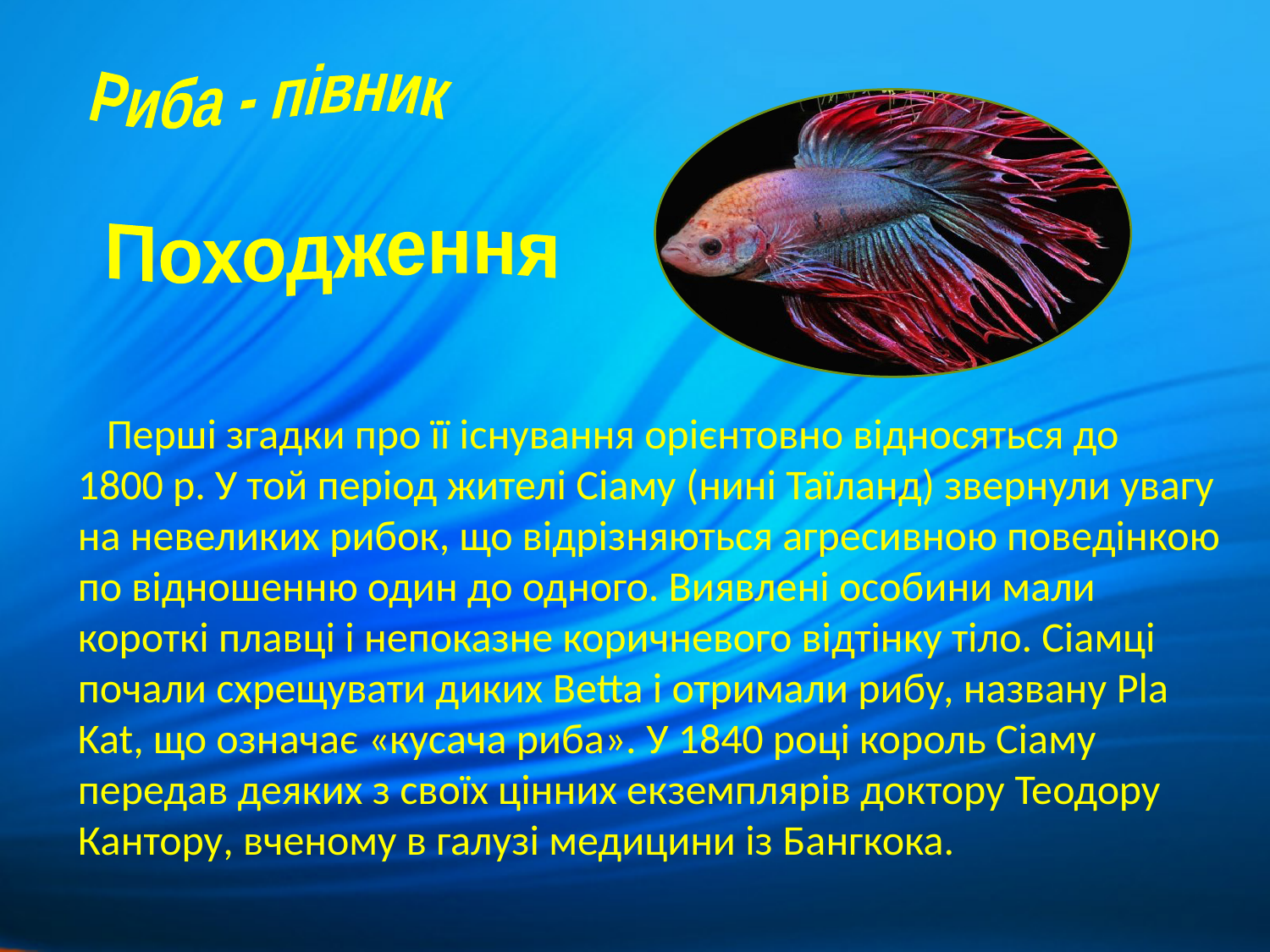

Риба - півник

Походження
 	    Перші згадки про її існування орієнтовно відносяться до  1800 р. У той період жителі Сіаму (нині Таїланд) звернули увагу на невеликих рибок, що відрізняються агресивною поведінкою по відношенню один до одного. Виявлені особини мали короткі плавці і непоказне коричневого відтінку тіло. Сіамці почали схрещувати диких Betta і отримали рибу, названу Pla Kat, що означає «кусача риба». У 1840 році король Сіаму передав деяких з своїх цінних екземплярів доктору Теодору Кантору, вченому в галузі медицини із Бангкока.